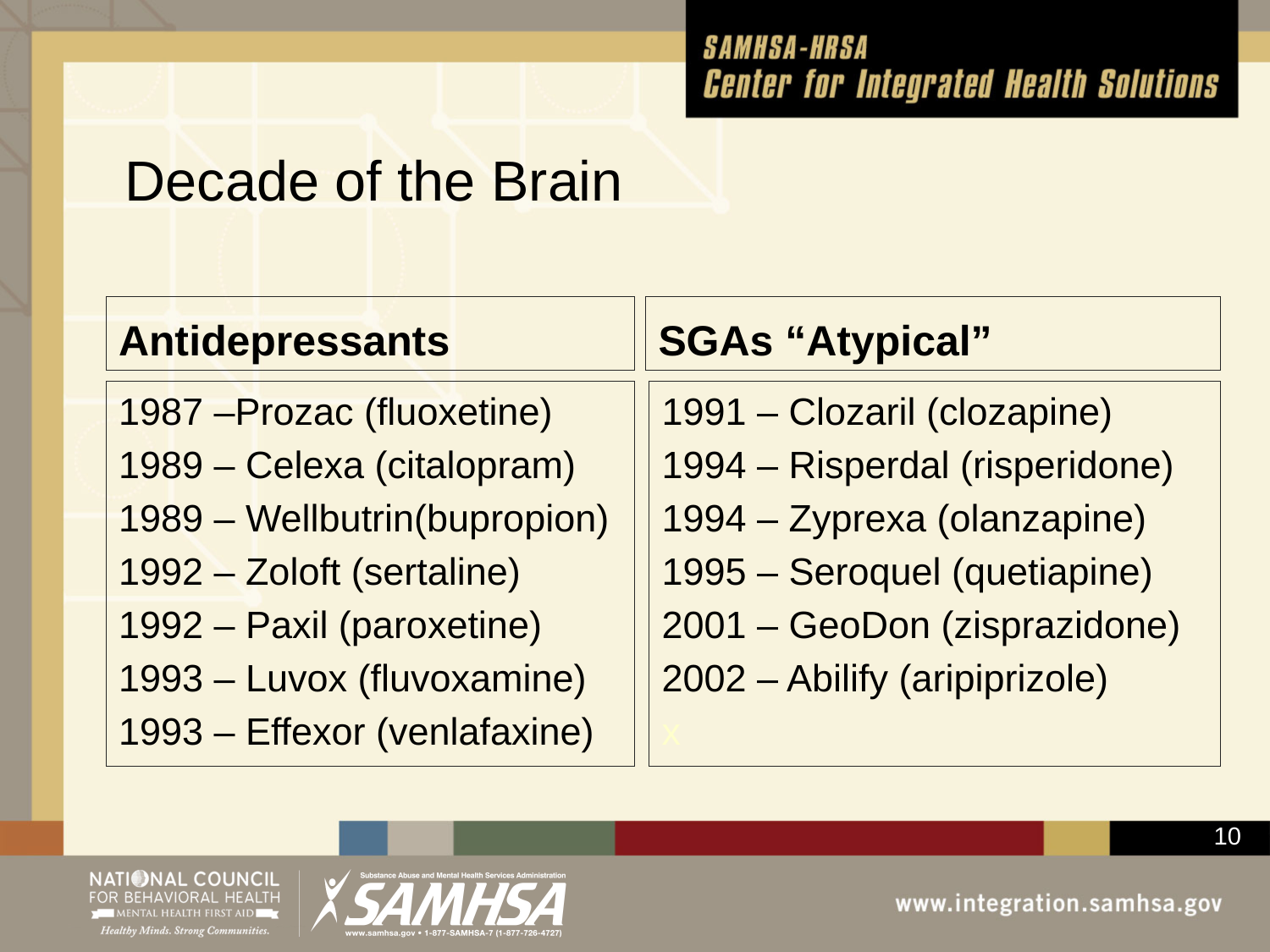

# Decade of the Brain
Antidepressants
SGAs “Atypical”
1987 –Prozac (fluoxetine)
1989 – Celexa (citalopram)
1989 – Wellbutrin(bupropion)
1992 – Zoloft (sertaline)
1992 – Paxil (paroxetine)
1993 – Luvox (fluvoxamine)
1993 – Effexor (venlafaxine)
1991 – Clozaril (clozapine)
1994 – Risperdal (risperidone)
1994 – Zyprexa (olanzapine)
1995 – Seroquel (quetiapine)
2001 – GeoDon (zisprazidone)
2002 – Abilify (aripiprizole)
x